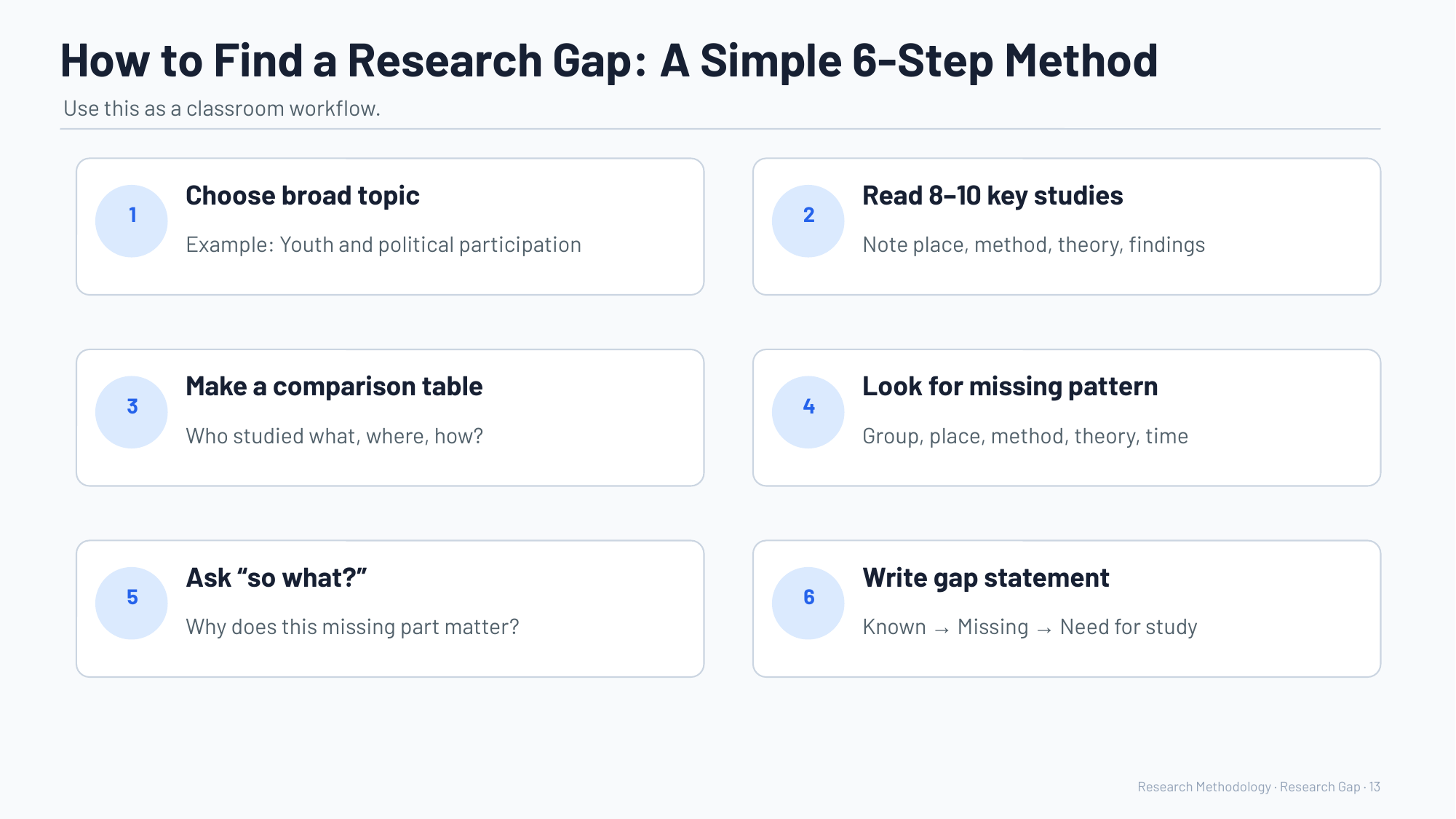

How to Find a Research Gap: A Simple 6-Step Method
Use this as a classroom workflow.

Choose broad topic
Read 8–10 key studies

1
2
Example: Youth and political participation
Note place, method, theory, findings

Make a comparison table
Look for missing pattern

3
4
Who studied what, where, how?
Group, place, method, theory, time

Ask “so what?”
Write gap statement

5
6
Why does this missing part matter?
Known → Missing → Need for study
Research Methodology · Research Gap · 13